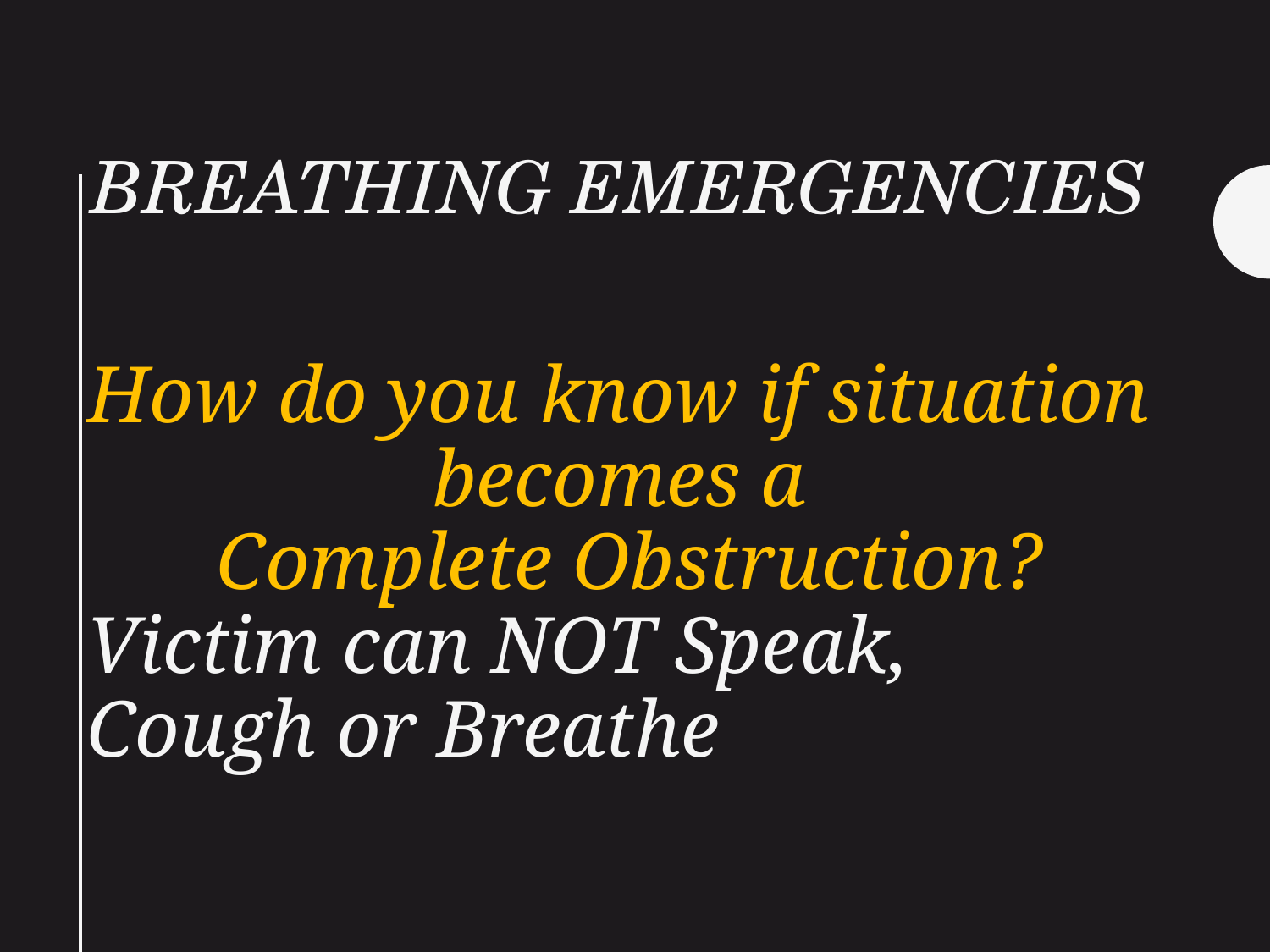

# Breathing Emergencies
How do you know if situation becomes a
 Complete Obstruction?
Victim can NOT Speak, Cough or Breathe